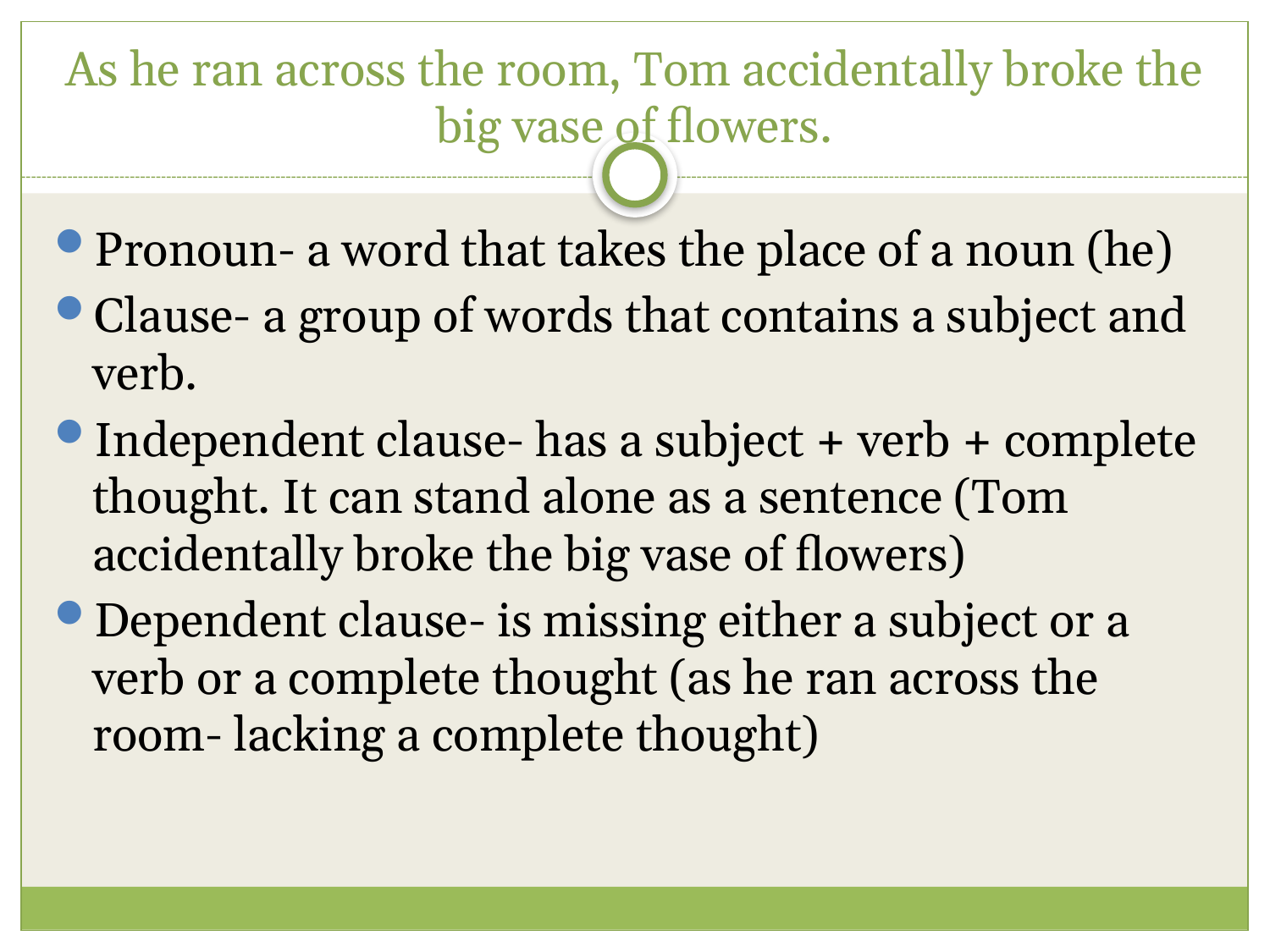

# As he ran across the room, Tom accidentally broke the big vase of flowers.
Pronoun- a word that takes the place of a noun (he)
Clause- a group of words that contains a subject and verb.
Independent clause- has a subject + verb + complete thought. It can stand alone as a sentence (Tom accidentally broke the big vase of flowers)
Dependent clause- is missing either a subject or a verb or a complete thought (as he ran across the room- lacking a complete thought)